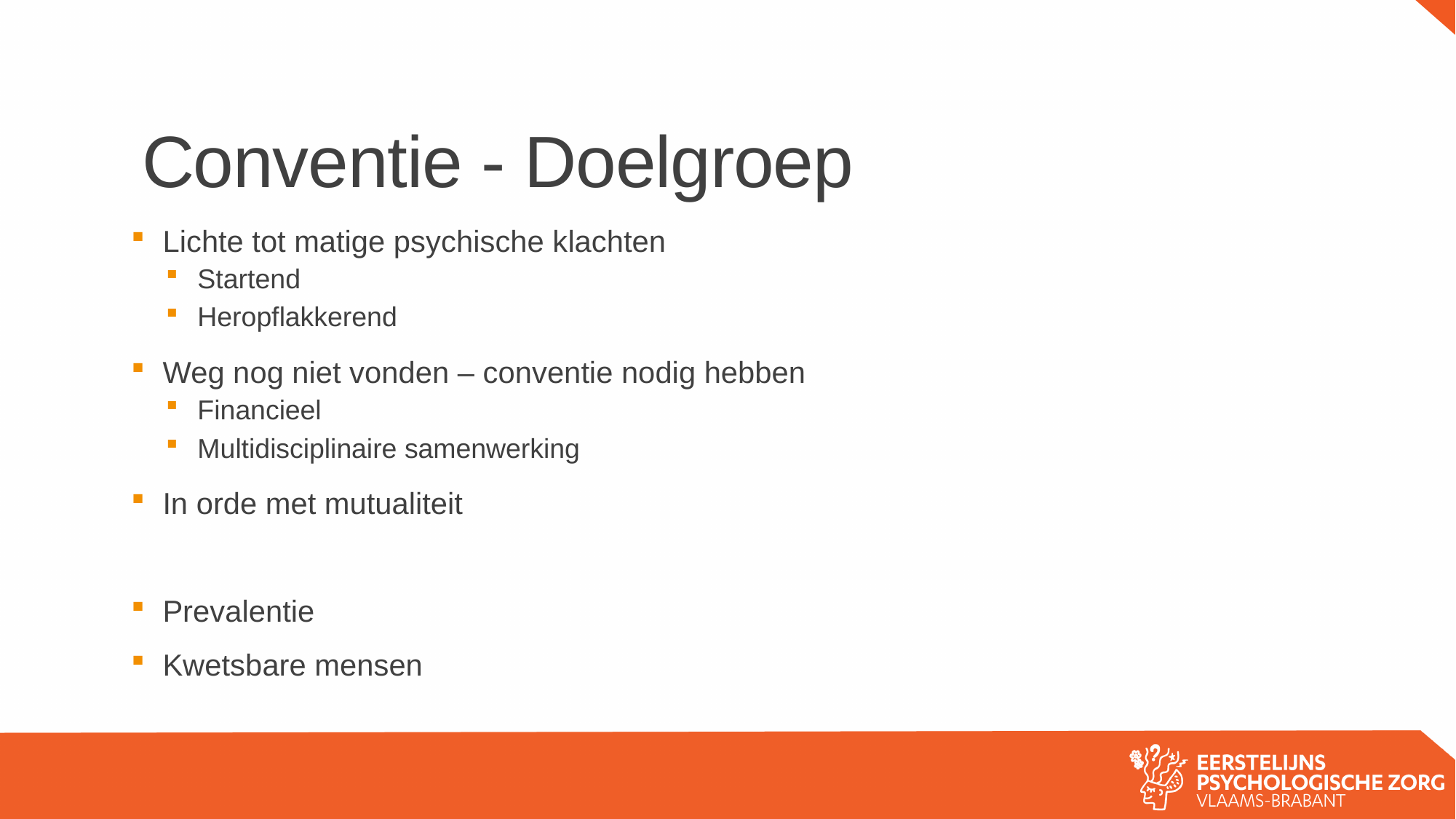

# Conventie - Doelgroep
Lichte tot matige psychische klachten
Startend
Heropflakkerend
Weg nog niet vonden – conventie nodig hebben
Financieel
Multidisciplinaire samenwerking
In orde met mutualiteit

Prevalentie
Kwetsbare mensen